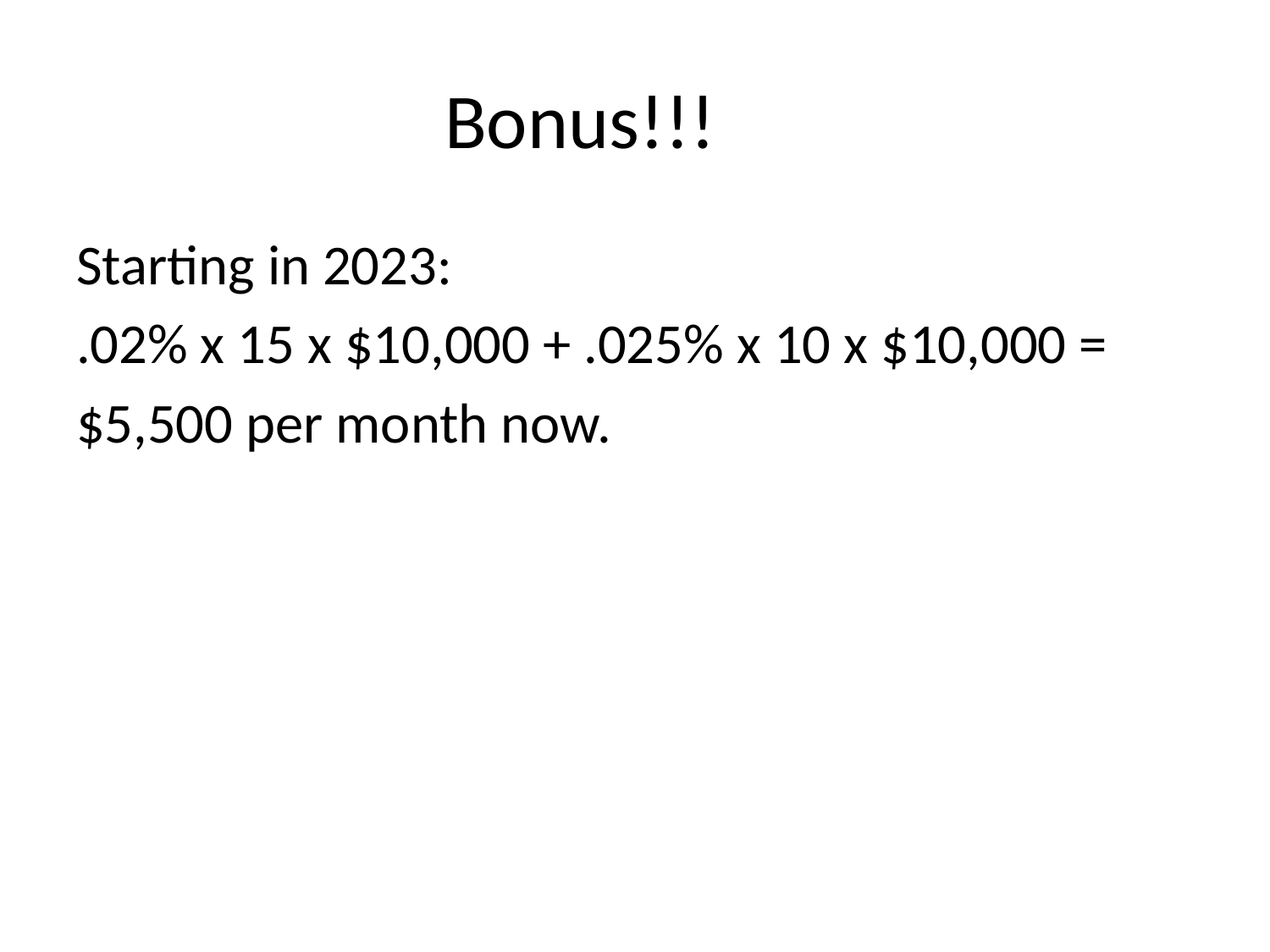

# Bonus!!!
Starting in 2023:
.02% x 15 x $10,000 + .025% x 10 x $10,000 =
$5,500 per month now.